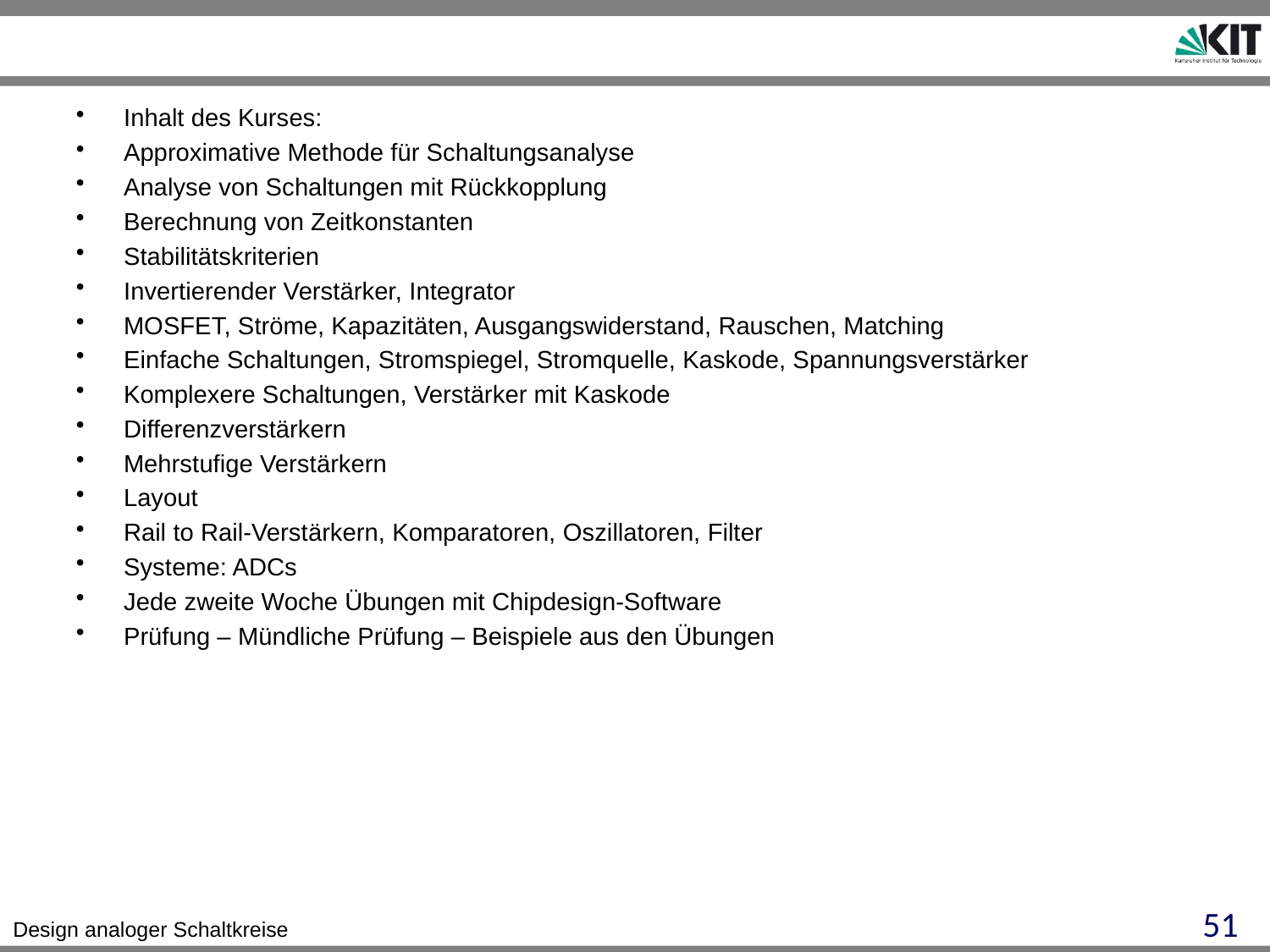

Inhalt des Kurses:
Approximative Methode für Schaltungsanalyse
Analyse von Schaltungen mit Rückkopplung
Berechnung von Zeitkonstanten
Stabilitätskriterien
Invertierender Verstärker, Integrator
MOSFET, Ströme, Kapazitäten, Ausgangswiderstand, Rauschen, Matching
Einfache Schaltungen, Stromspiegel, Stromquelle, Kaskode, Spannungsverstärker
Komplexere Schaltungen, Verstärker mit Kaskode
Differenzverstärkern
Mehrstufige Verstärkern
Layout
Rail to Rail-Verstärkern, Komparatoren, Oszillatoren, Filter
Systeme: ADCs
Jede zweite Woche Übungen mit Chipdesign-Software
Prüfung – Mündliche Prüfung – Beispiele aus den Übungen
51